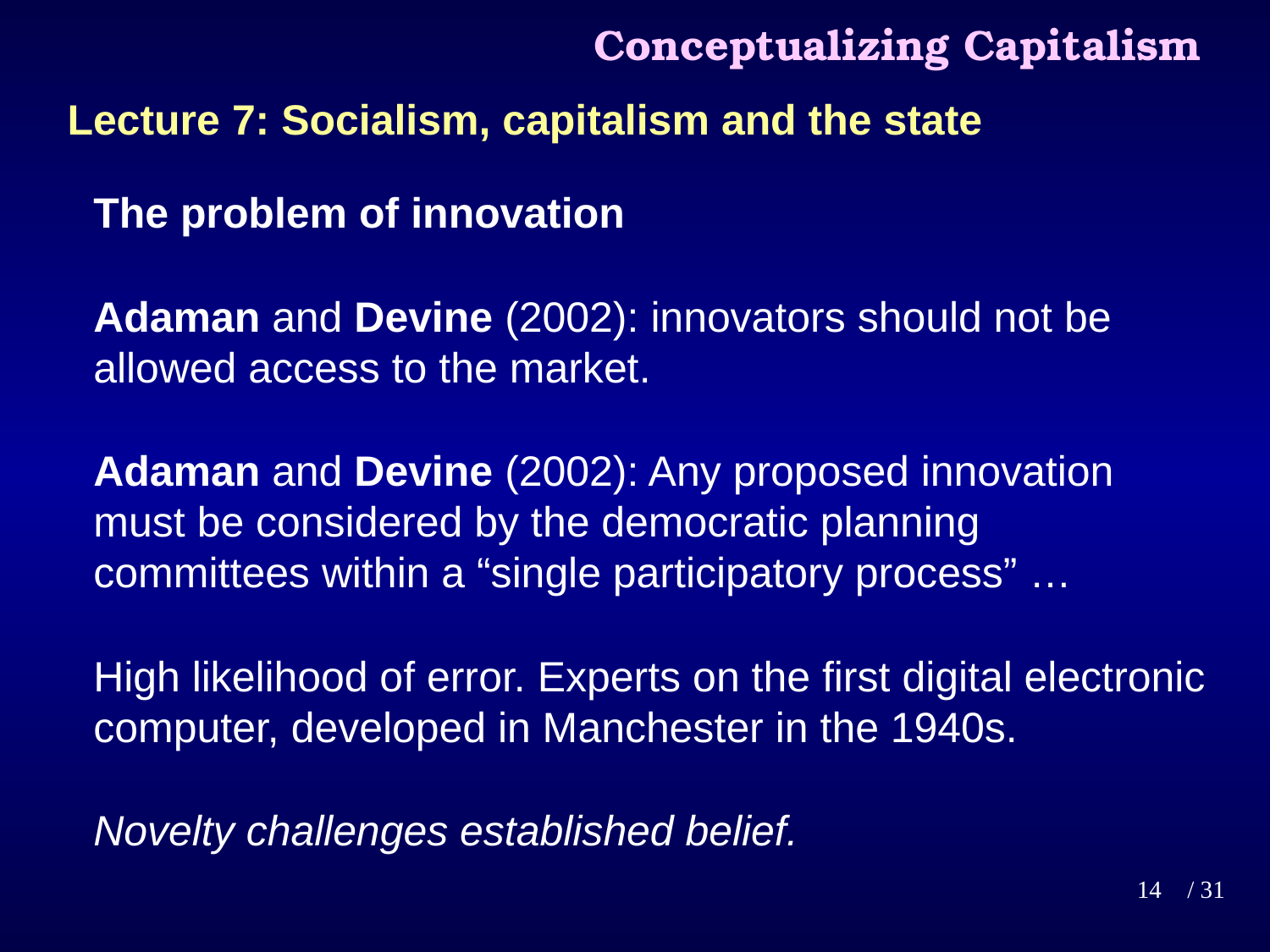

# Conceptualizing Capitalism
Lecture 7: Socialism, capitalism and the state
The problem of innovation
Adaman and Devine (2002): innovators should not be allowed access to the market.
Adaman and Devine (2002): Any proposed innovation must be considered by the democratic planning committees within a “single participatory process” …
High likelihood of error. Experts on the first digital electronic computer, developed in Manchester in the 1940s.
Novelty challenges established belief.
14
/ 31